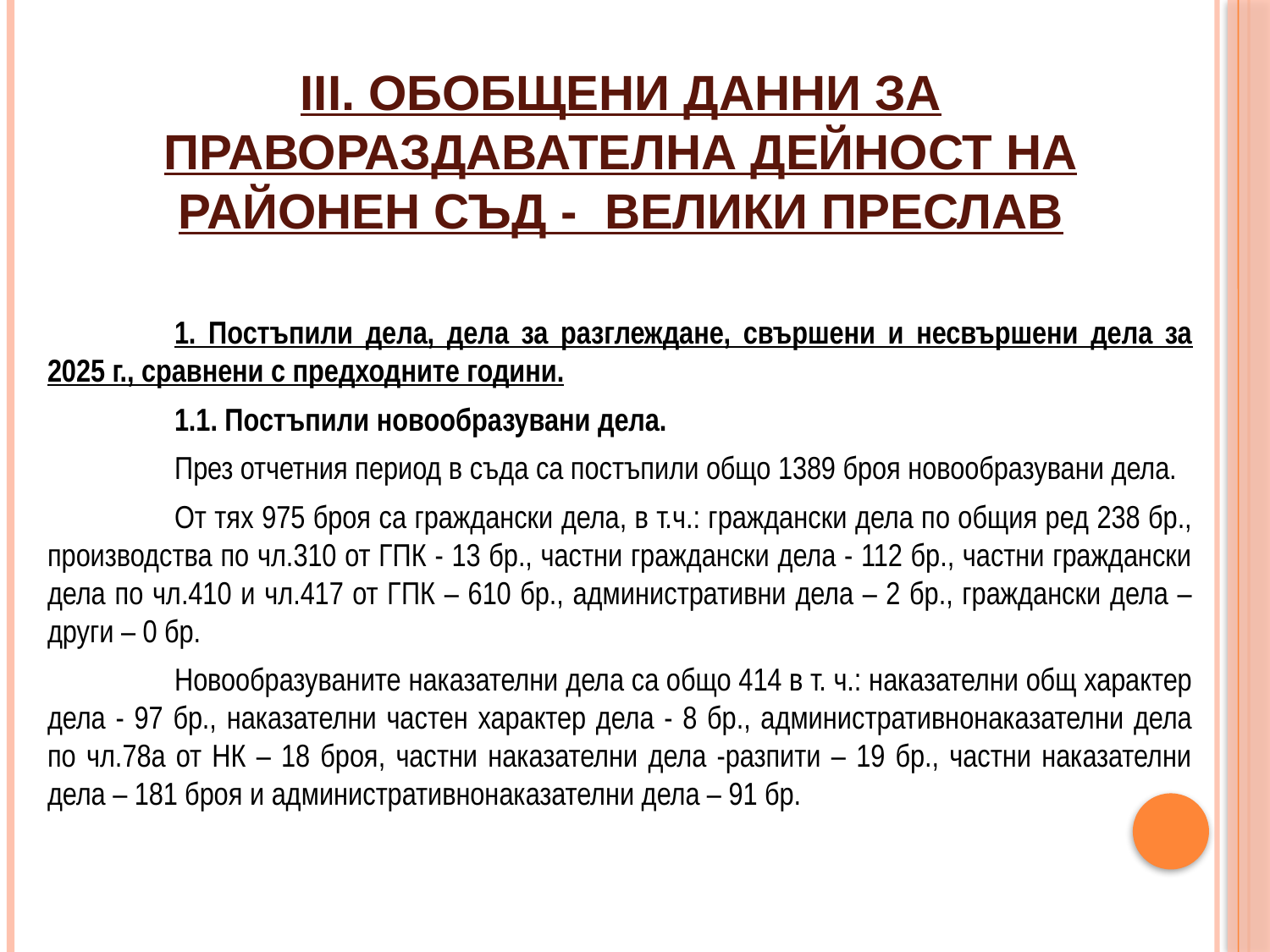

# III. ОБОБЩЕНИ ДАННИ ЗА ПРАВОРАЗДАВАТЕЛНА ДЕЙНОСТ НА РАЙОНЕН СЪД -  ВЕЛИКИ ПРЕСЛАВ
	1. Постъпили дела, дела за разглеждане, свършени и несвършени дела за 2025 г., сравнени с предходните години.
	1.1. Постъпили новообразувани дела.
	През отчетния период в съда са постъпили общо 1389 броя новообразувани дела.
	От тях 975 броя са граждански дела, в т.ч.: граждански дела по общия ред 238 бр., производства по чл.310 от ГПК - 13 бр., частни граждански дела - 112 бр., частни граждански дела по чл.410 и чл.417 от ГПК – 610 бр., административни дела – 2 бр., граждански дела – други – 0 бр.
	Новообразуваните наказателни дела са общо 414 в т. ч.: наказателни общ характер дела - 97 бр., наказателни частен характер дела - 8 бр., административнонаказателни дела по чл.78а от НК – 18 броя, частни наказателни дела -разпити – 19 бр., частни наказателни дела – 181 броя и административнонаказателни дела – 91 бр.